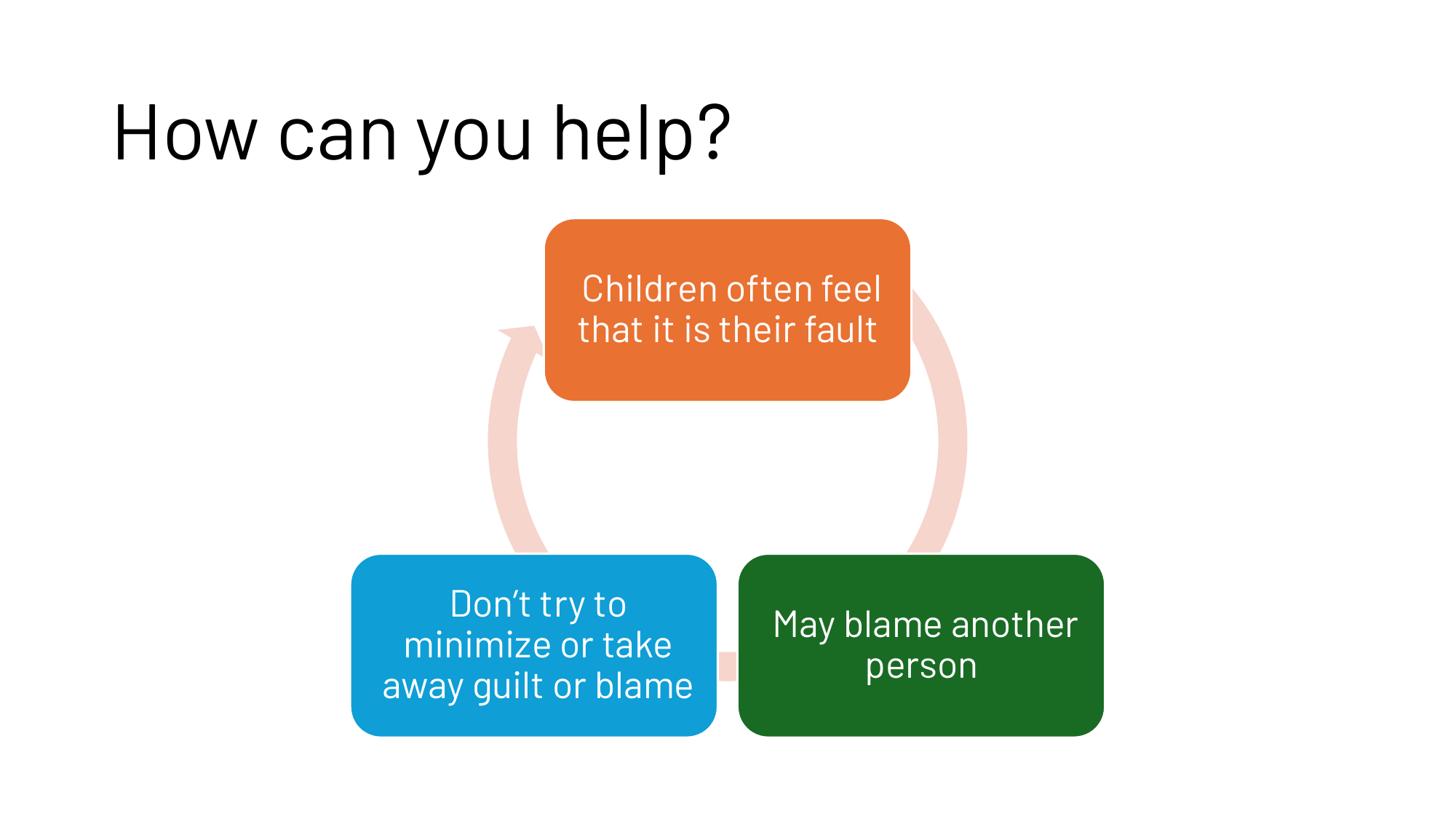

# How can you help?
Children often feel that it is their fault
May blame another person
Don’t try to minimize or take away guilt or blame